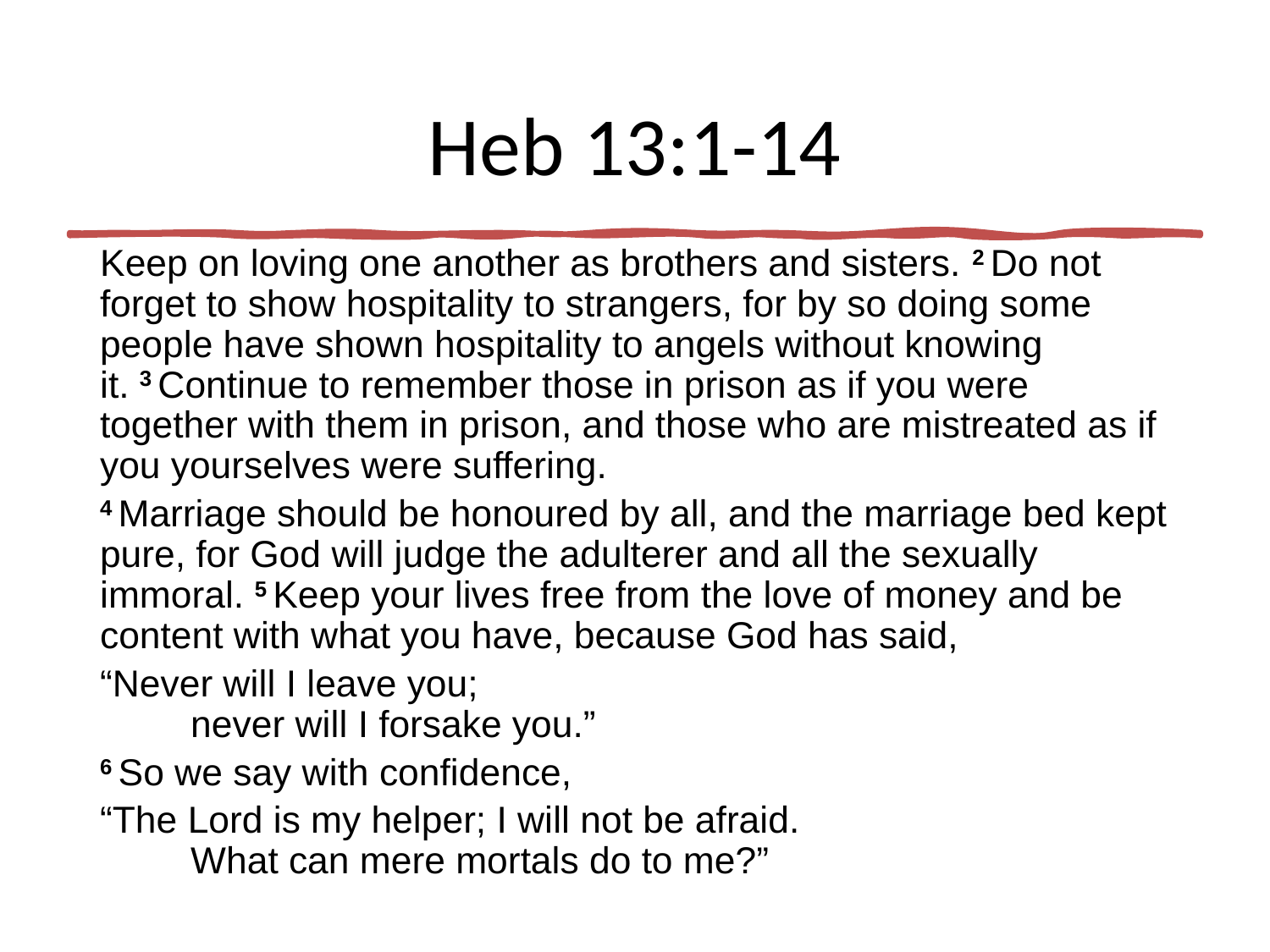

# Heb 13:1-14

Keep on loving one another as brothers and sisters. 2 Do not forget to show hospitality to strangers, for by so doing some people have shown hospitality to angels without knowing it. 3 Continue to remember those in prison as if you were together with them in prison, and those who are mistreated as if you yourselves were suffering.
4 Marriage should be honoured by all, and the marriage bed kept pure, for God will judge the adulterer and all the sexually immoral. 5 Keep your lives free from the love of money and be content with what you have, because God has said,
“Never will I leave you;
    never will I forsake you.”
6 So we say with confidence,
“The Lord is my helper; I will not be afraid.
    What can mere mortals do to me?”